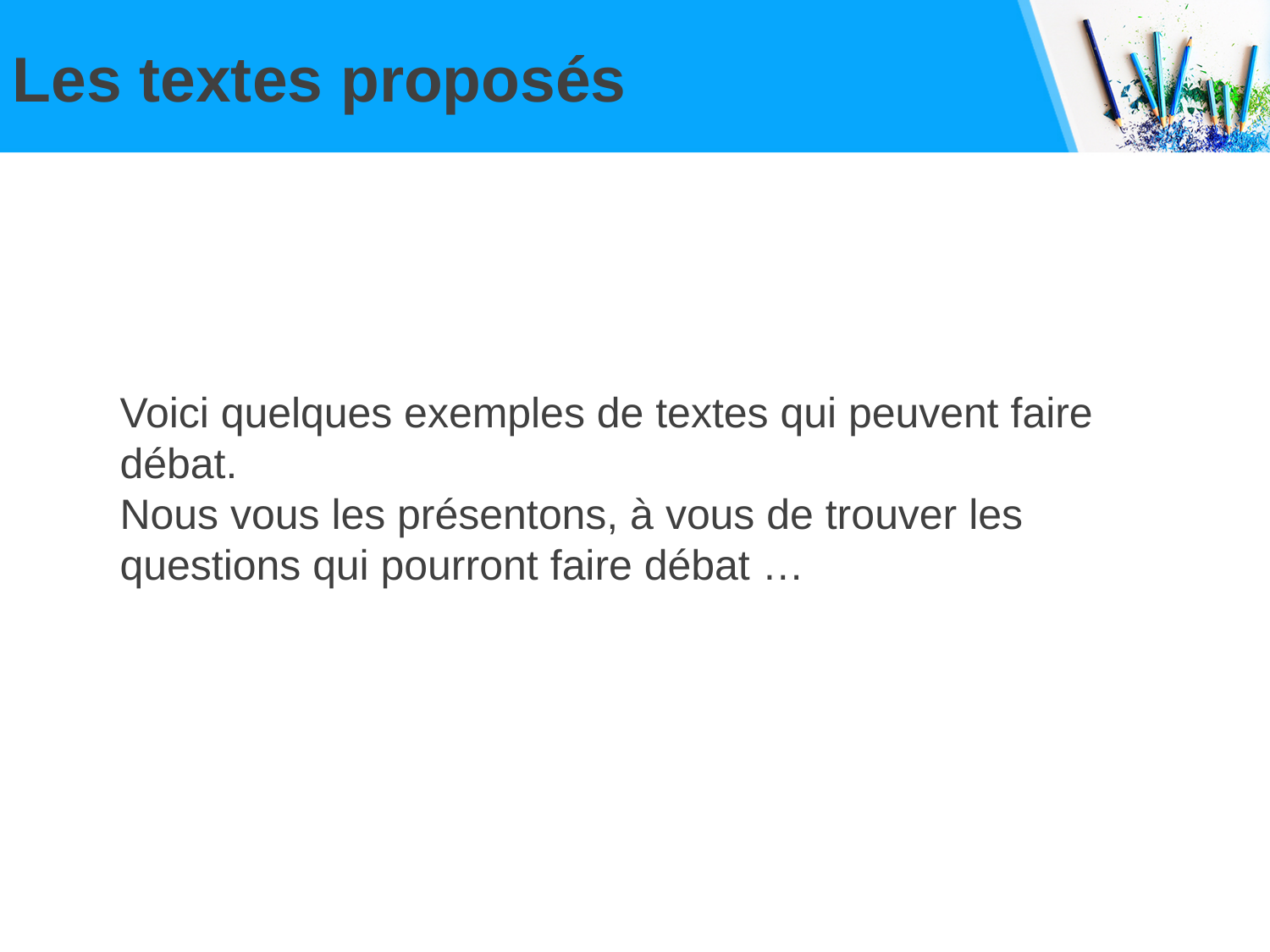

# Les textes proposés

Voici quelques exemples de textes qui peuvent faire débat.
Nous vous les présentons, à vous de trouver les questions qui pourront faire débat …